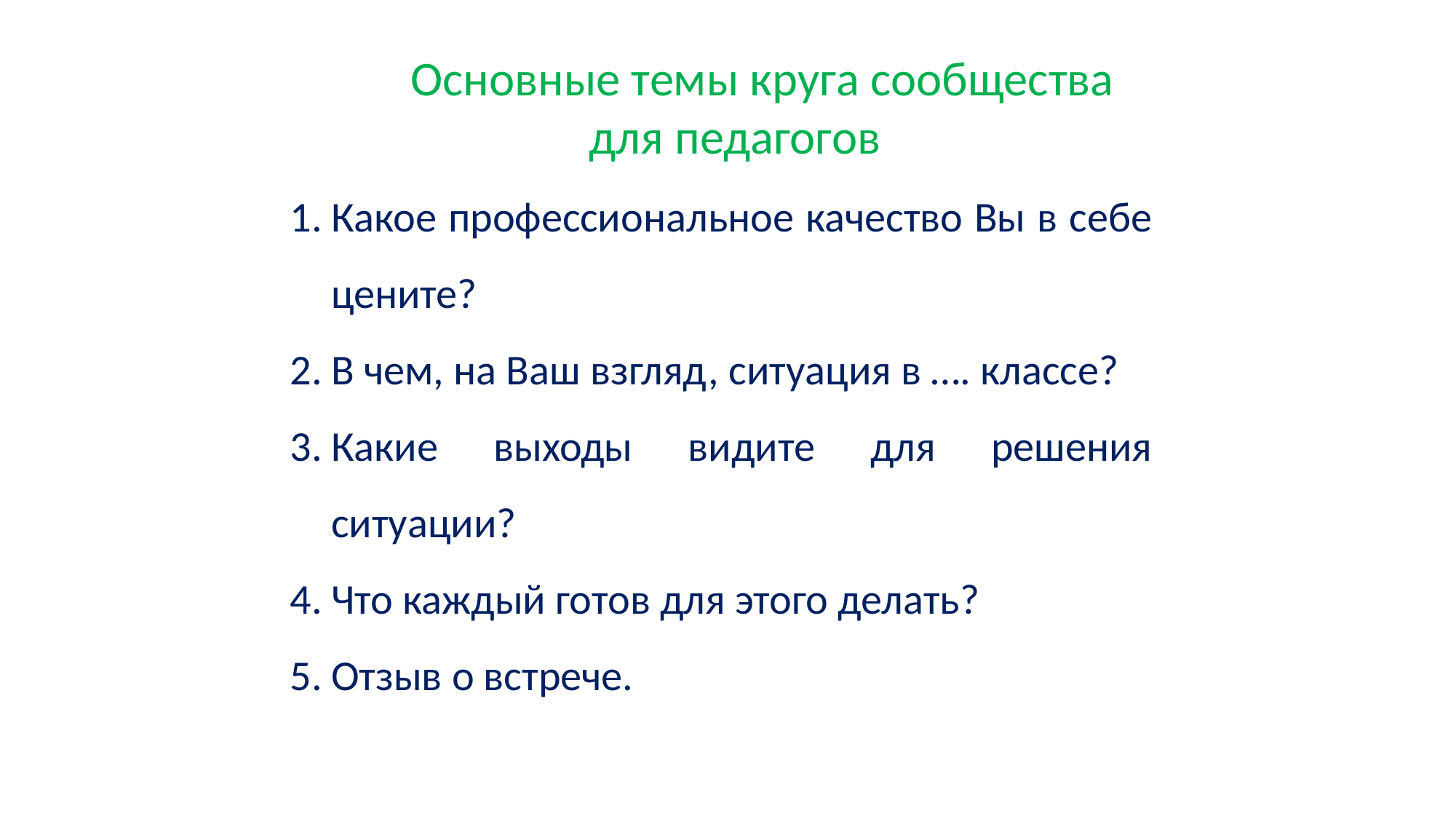

Основные темы круга сообщества для педагогов
Какое профессиональное качество Вы в себе цените?
В чем, на Ваш взгляд, ситуация в …. классе?
Какие выходы видите для решения ситуации?
Что каждый готов для этого делать?
Отзыв о встрече.